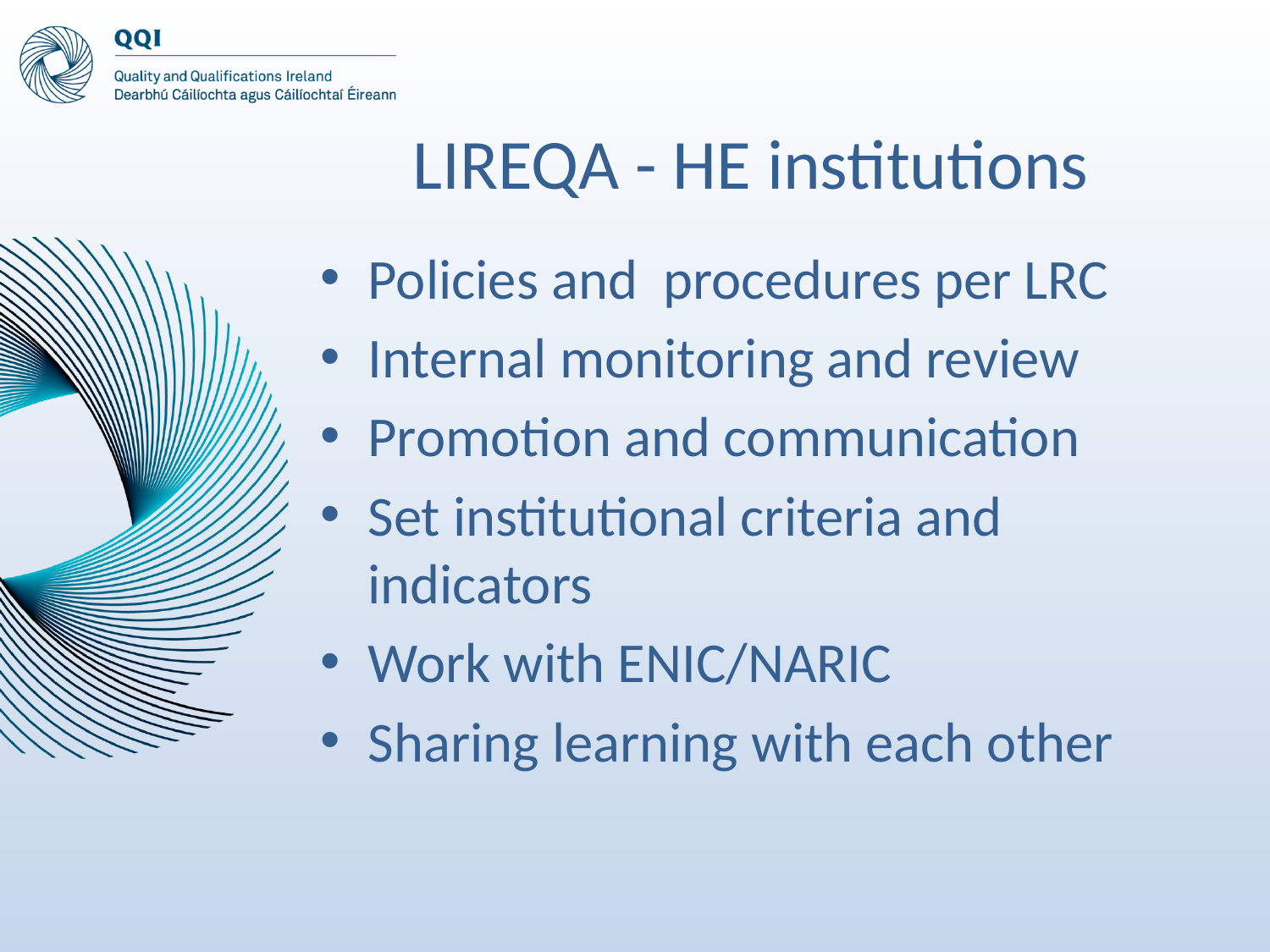

# LIREQA - HE institutions
Policies and  procedures per LRC
Internal monitoring and review
Promotion and communication
Set institutional criteria and indicators
Work with ENIC/NARIC
Sharing learning with each other